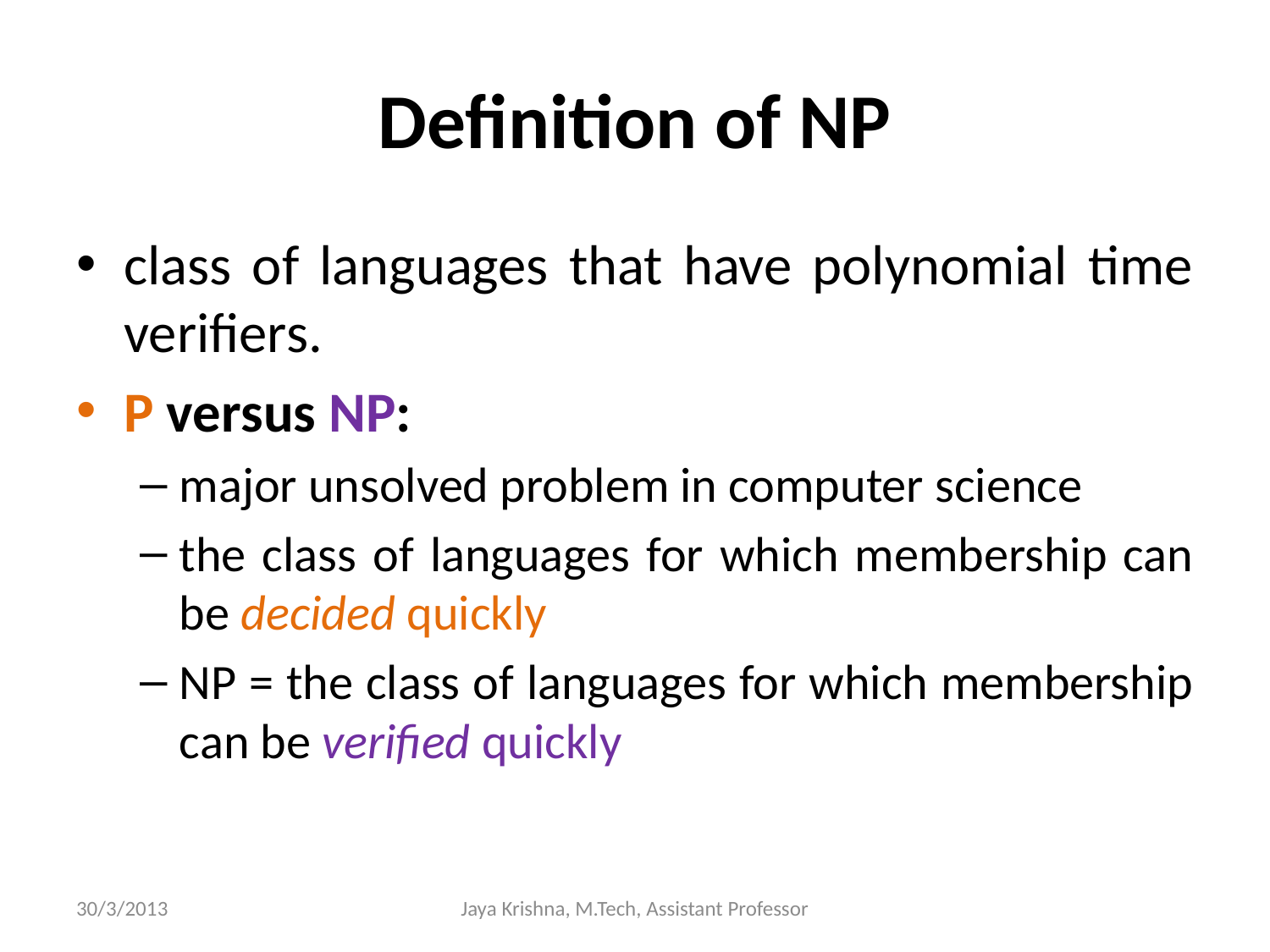

# Definition of NP
class of languages that have polynomial time verifiers.
P versus NP:
major unsolved problem in computer science
the class of languages for which membership can be decided quickly
NP = the class of languages for which membership can be verified quickly

30/3/2013
Jaya Krishna, M.Tech, Assistant Professor